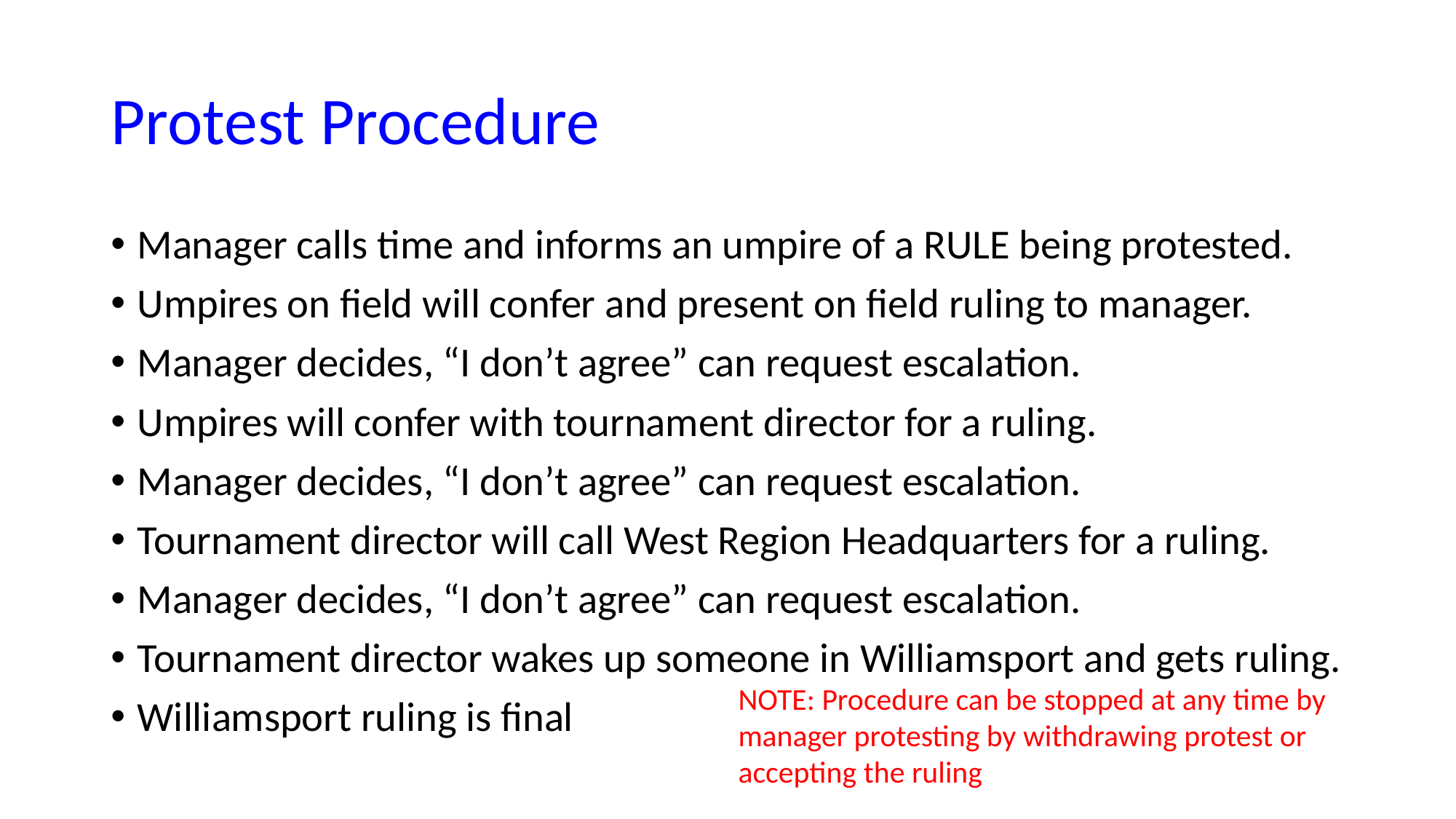

# Protest Procedure
Manager calls time and informs an umpire of a RULE being protested.
Umpires on field will confer and present on field ruling to manager.
Manager decides, “I don’t agree” can request escalation.
Umpires will confer with tournament director for a ruling.
Manager decides, “I don’t agree” can request escalation.
Tournament director will call West Region Headquarters for a ruling.
Manager decides, “I don’t agree” can request escalation.
Tournament director wakes up someone in Williamsport and gets ruling.
Williamsport ruling is final

NOTE: Procedure can be stopped at any time by manager protesting by withdrawing protest or accepting the ruling